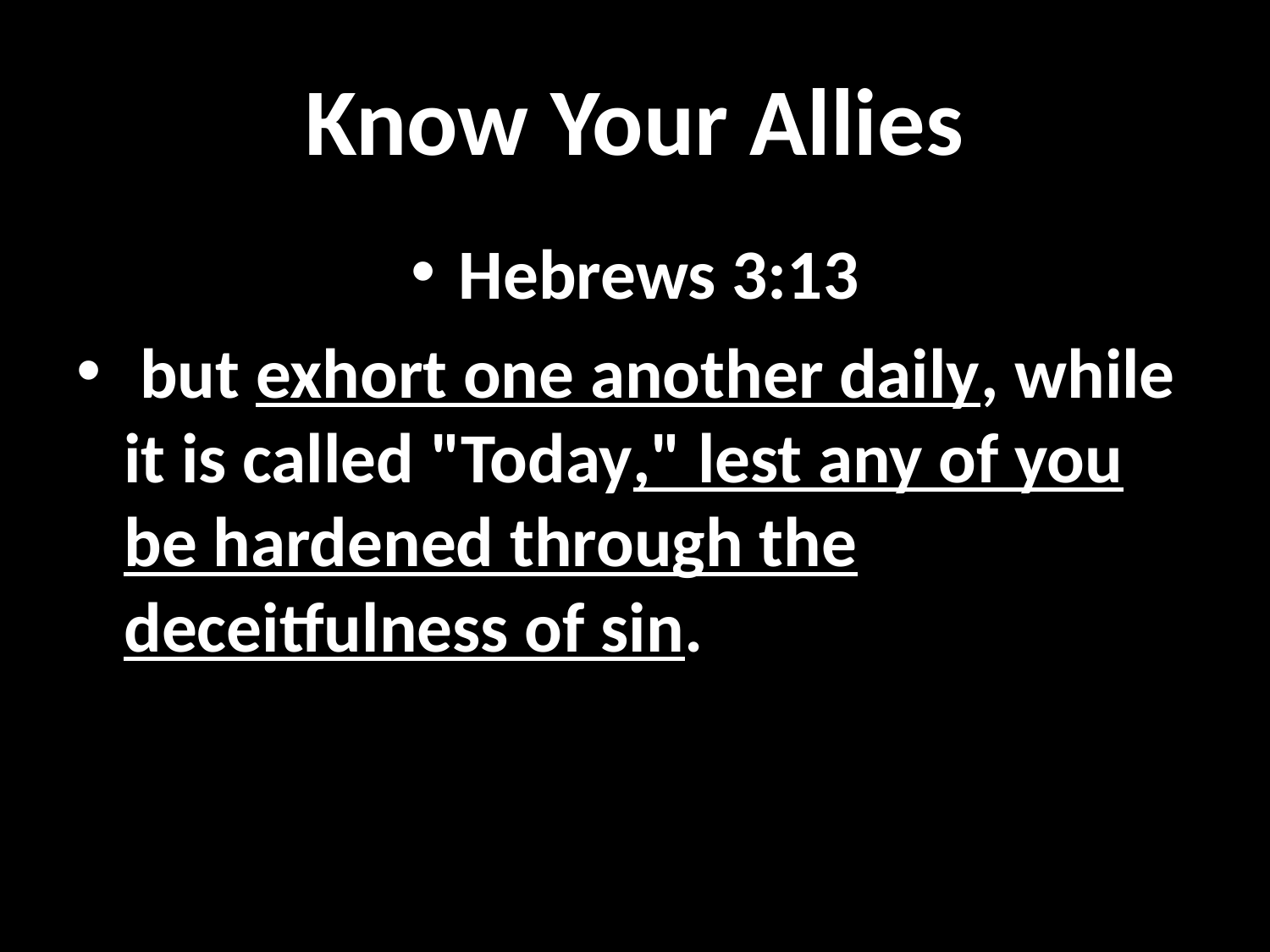

# Know Your Allies
Hebrews 3:13
 but exhort one another daily, while it is called "Today," lest any of you be hardened through the deceitfulness of sin.